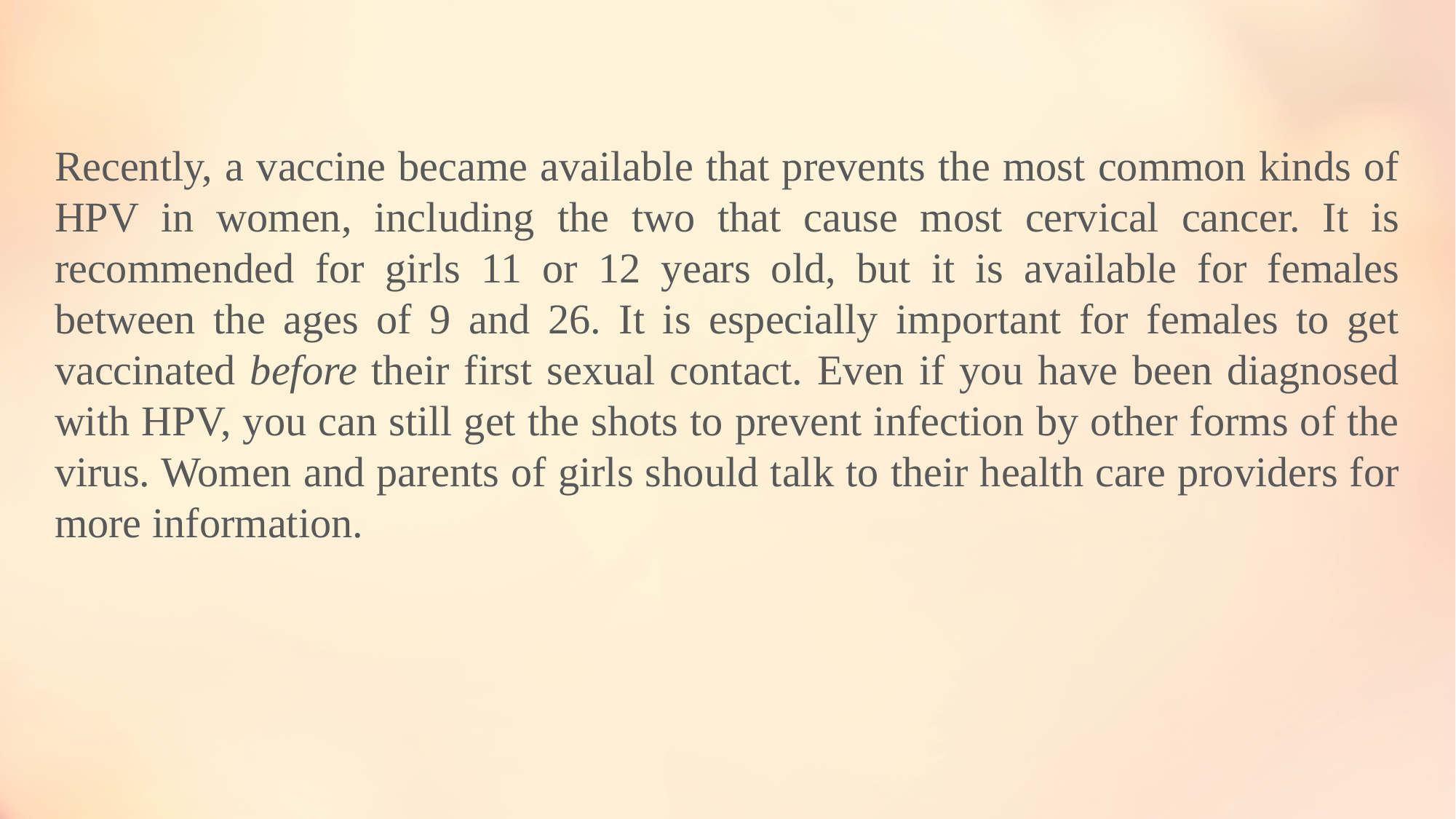

Recently, a vaccine became available that prevents the most common kinds of HPV in women, including the two that cause most cervical cancer. It is recommended for girls 11 or 12 years old, but it is available for females between the ages of 9 and 26. It is especially important for females to get vaccinated before their first sexual contact. Even if you have been diagnosed with HPV, you can still get the shots to prevent infection by other forms of the virus. Women and parents of girls should talk to their health care providers for more information.